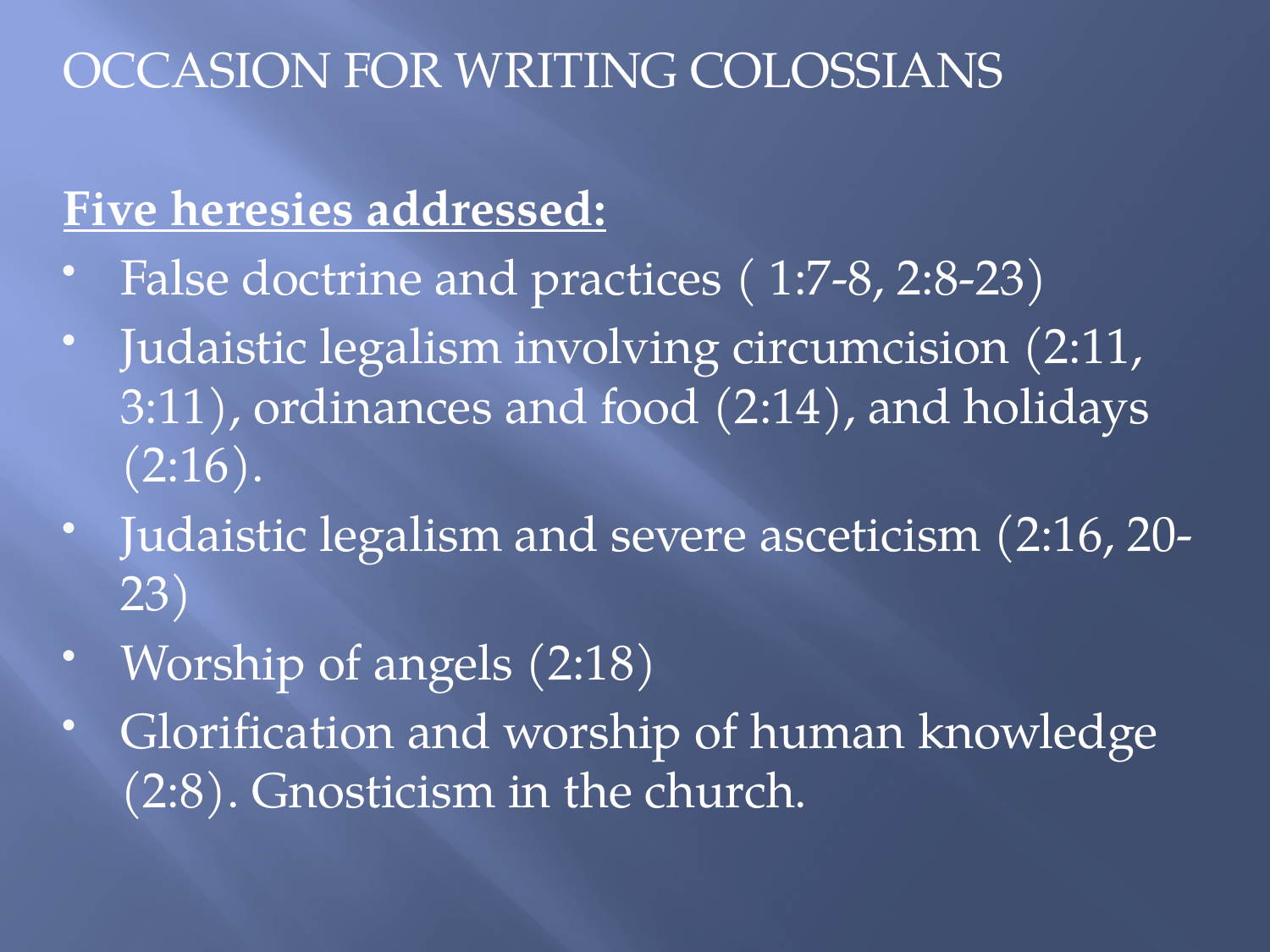

OCCASION FOR WRITING COLOSSIANS

Five heresies addressed:
False doctrine and practices ( 1:7-8, 2:8-23)
Judaistic legalism involving circumcision (2:11, 3:11), ordinances and food (2:14), and holidays (2:16).
Judaistic legalism and severe asceticism (2:16, 20-23)
Worship of angels (2:18)
Glorification and worship of human knowledge (2:8). Gnosticism in the church.